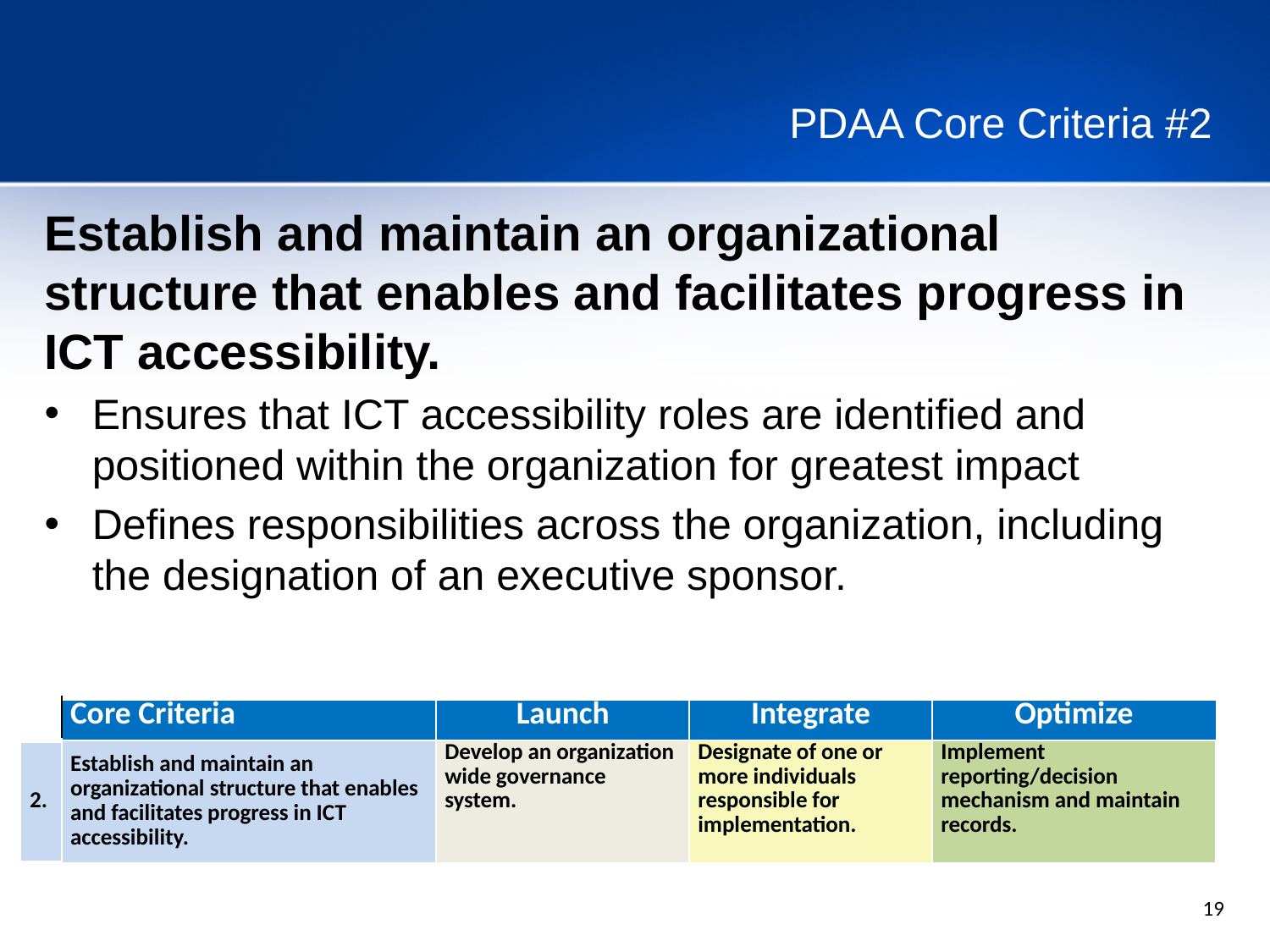

Establish and maintain an organizational structure that enables and facilitates progress in ICT accessibility.
Ensures that ICT accessibility roles are identified and positioned within the organization for greatest impact
Defines responsibilities across the organization, including the designation of an executive sponsor.
PDAA Core Criteria #2
|  | Core Criteria | Launch | Integrate | Optimize |
| --- | --- | --- | --- | --- |
| 2. | Establish and maintain an organizational structure that enables and facilitates progress in ICT accessibility. | Develop an organization wide governance system. | Designate of one or more individuals responsible for implementation. | Implement reporting/decision mechanism and maintain records. |
19